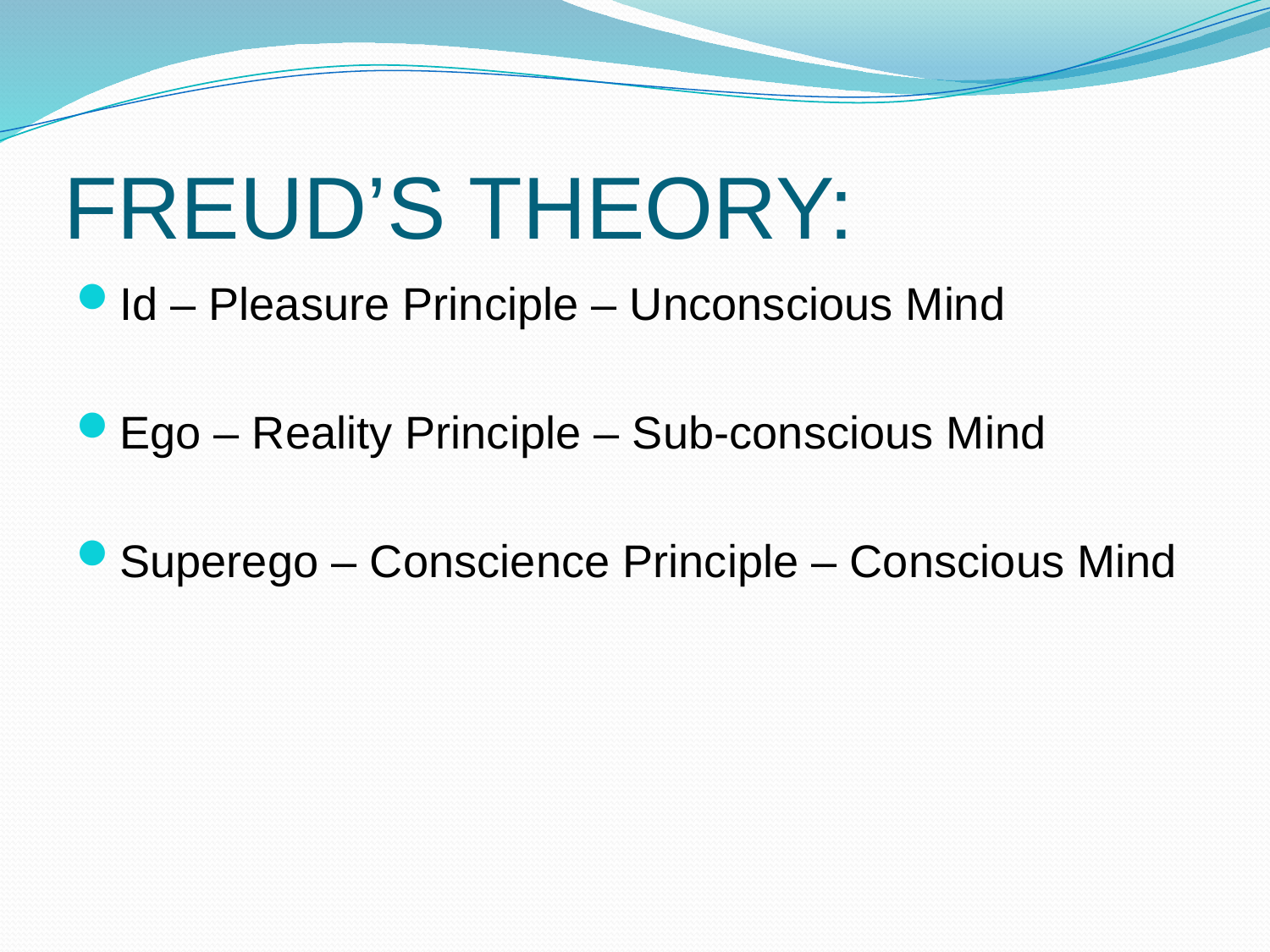

# FREUD’S THEORY:
Id – Pleasure Principle – Unconscious Mind

Ego – Reality Principle – Sub-conscious Mind

Superego – Conscience Principle – Conscious Mind